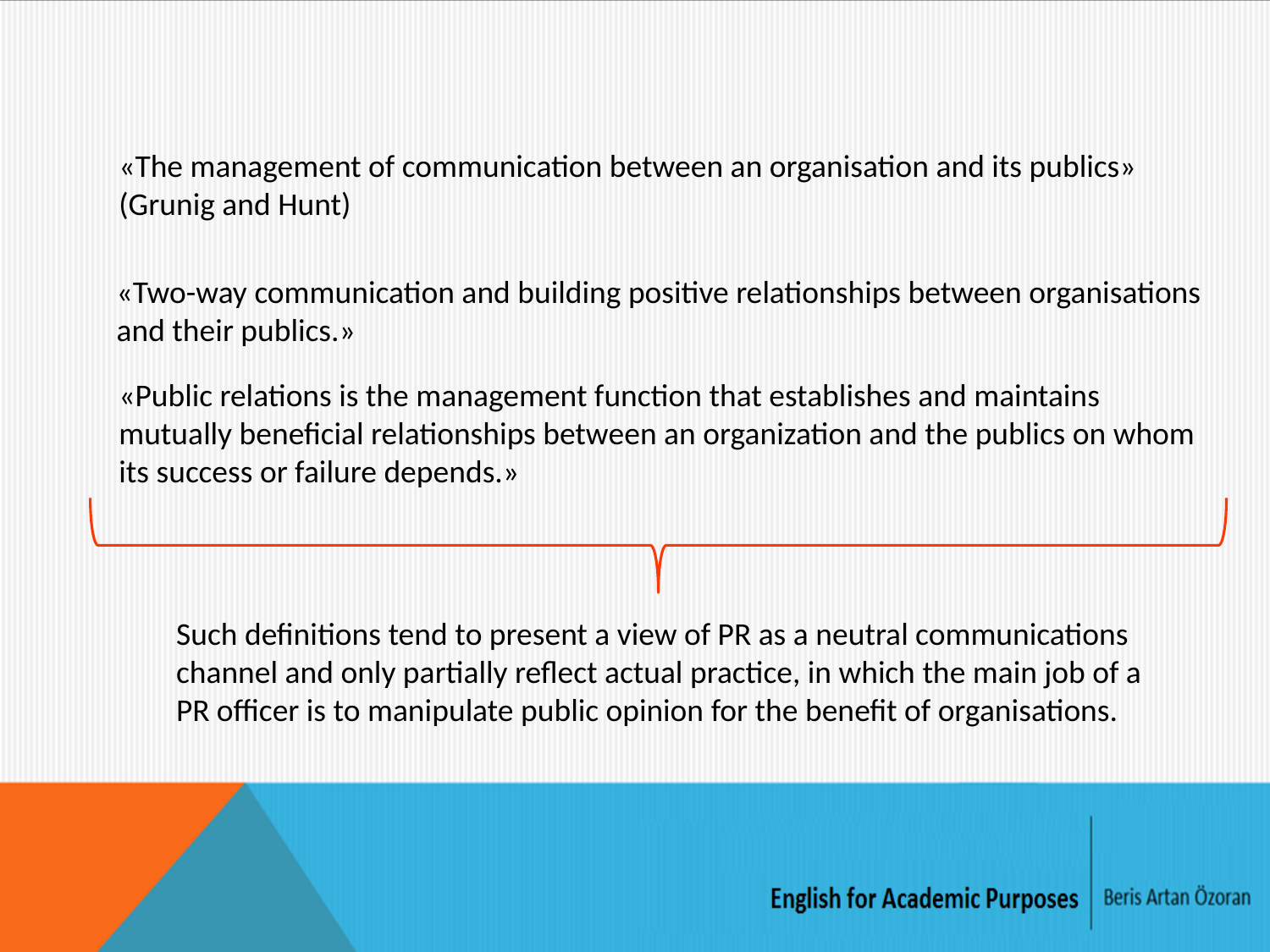

«The management of communication between an organisation and its publics» (Grunig and Hunt)
«Two-way communication and building positive relationships between organisations and their publics.»
«Public relations is the management function that establishes and maintains mutually beneficial relationships between an organization and the publics on whom its success or failure depends.»
Such definitions tend to present a view of PR as a neutral communications channel and only partially reflect actual practice, in which the main job of a PR officer is to manipulate public opinion for the benefit of organisations.